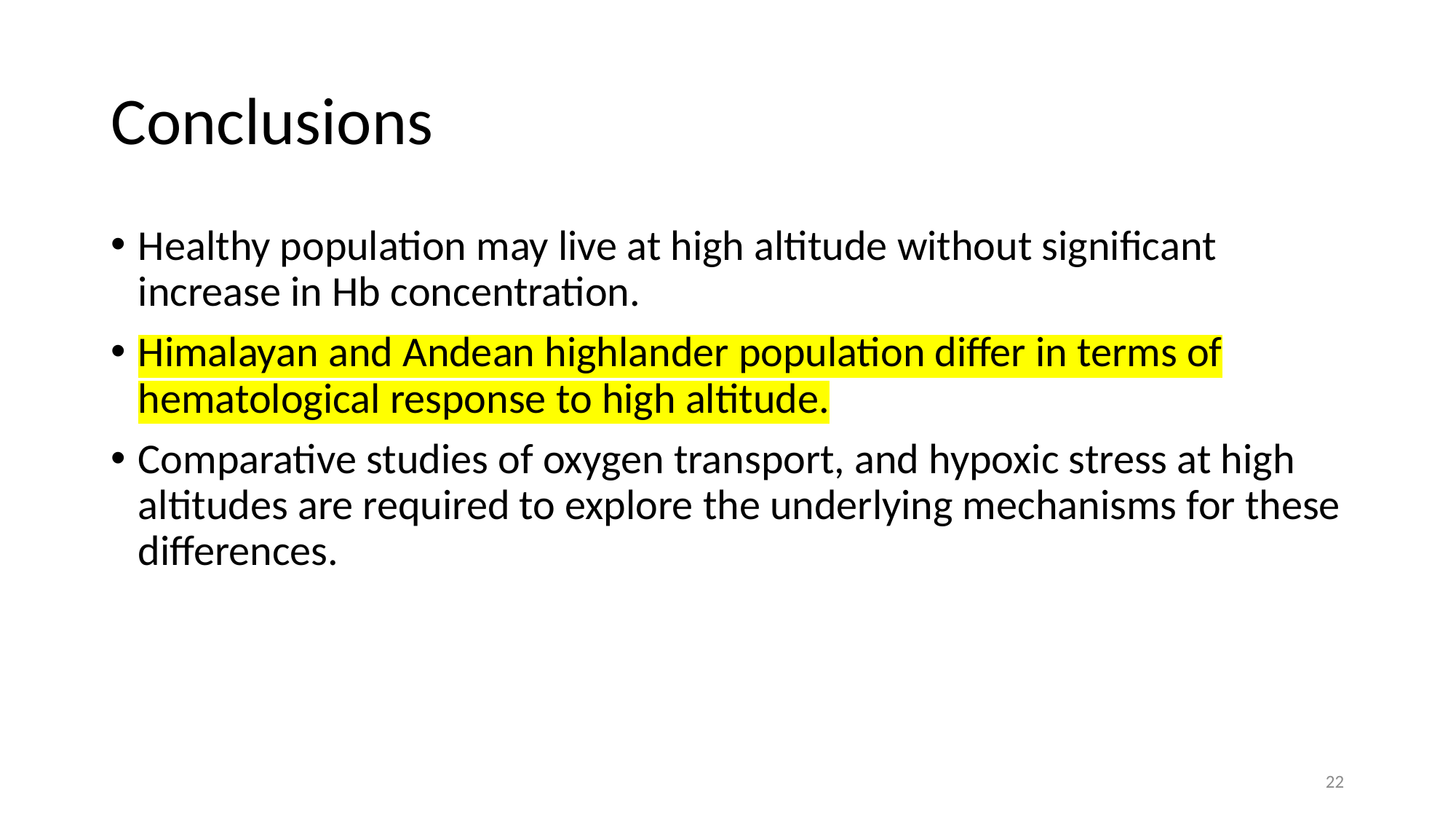

# Conclusions
Healthy population may live at high altitude without significant increase in Hb concentration.
Himalayan and Andean highlander population differ in terms of hematological response to high altitude.
Comparative studies of oxygen transport, and hypoxic stress at high altitudes are required to explore the underlying mechanisms for these differences.
22